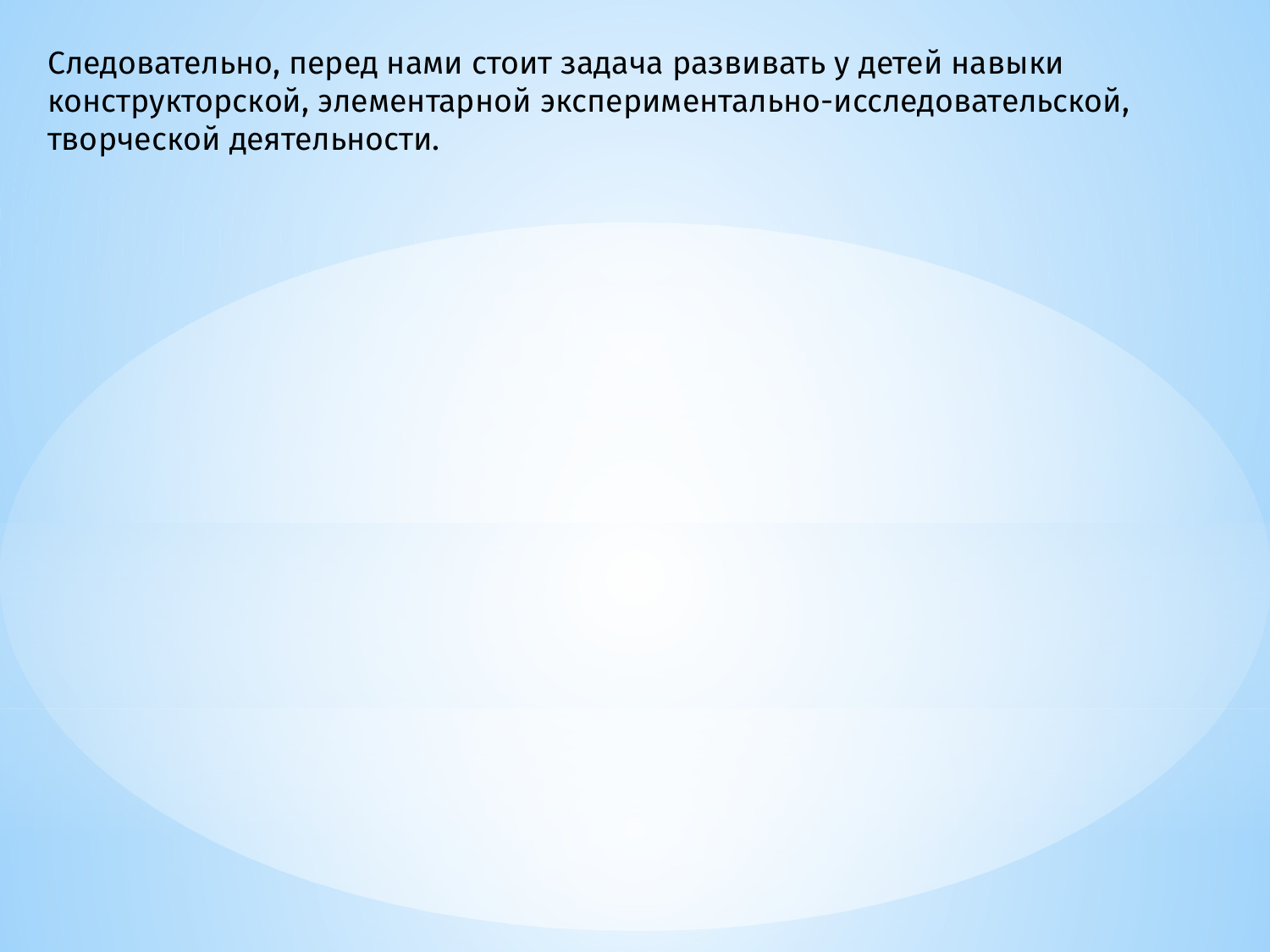

Следовательно, перед нами стоит задача развивать у детей навыки конструкторской, элементарной экспериментально-исследовательской, творческой деятельности.